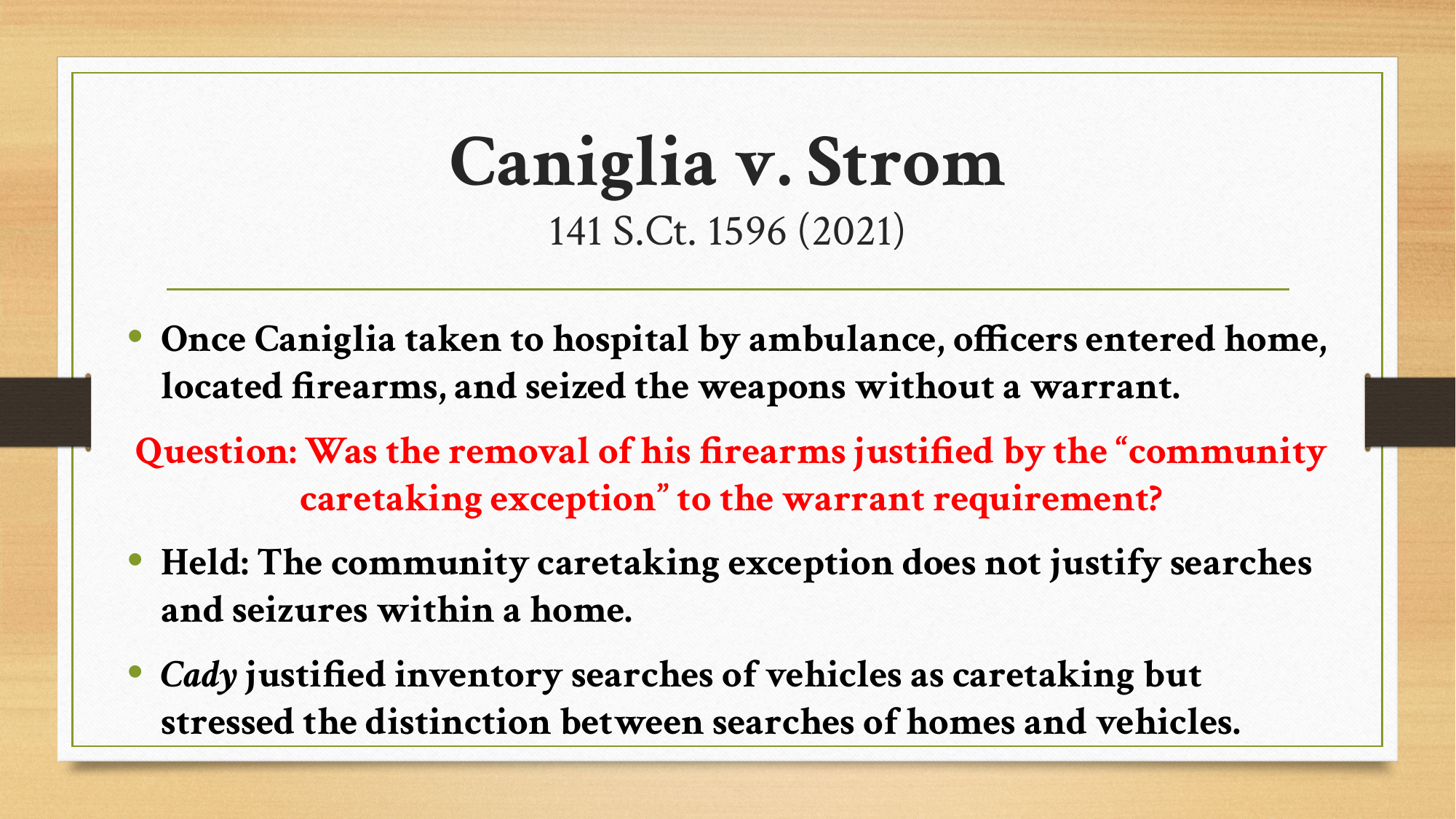

# Caniglia v. Strom 141 S.Ct. 1596 (2021)
Once Caniglia taken to hospital by ambulance, officers entered home, located firearms, and seized the weapons without a warrant.
Question: Was the removal of his firearms justified by the “community caretaking exception” to the warrant requirement?
Held: The community caretaking exception does not justify searches and seizures within a home.
Cady justified inventory searches of vehicles as caretaking but stressed the distinction between searches of homes and vehicles.